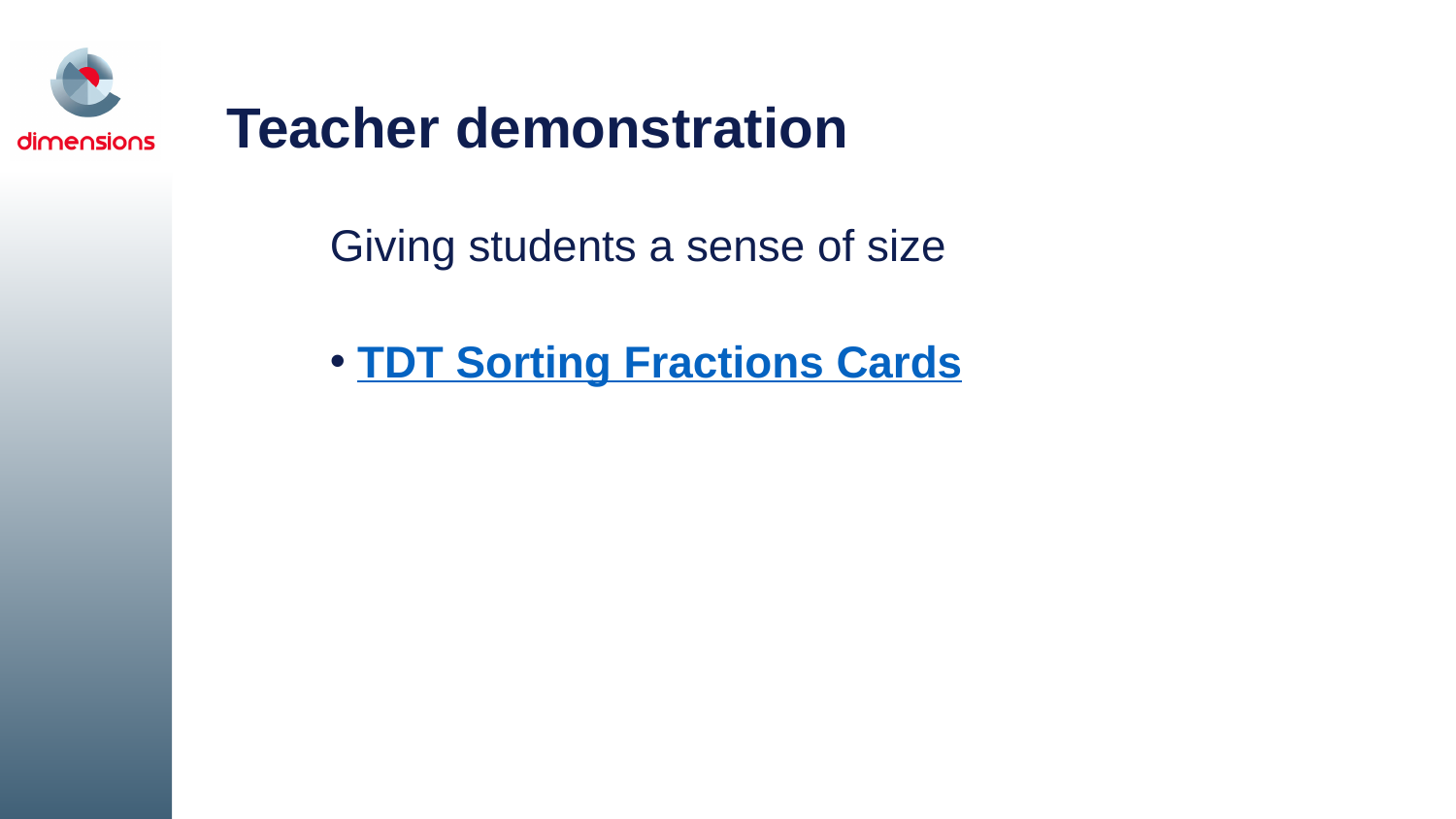

# Teacher demonstration
Giving students a sense of size
TDT Sorting Fractions Cards